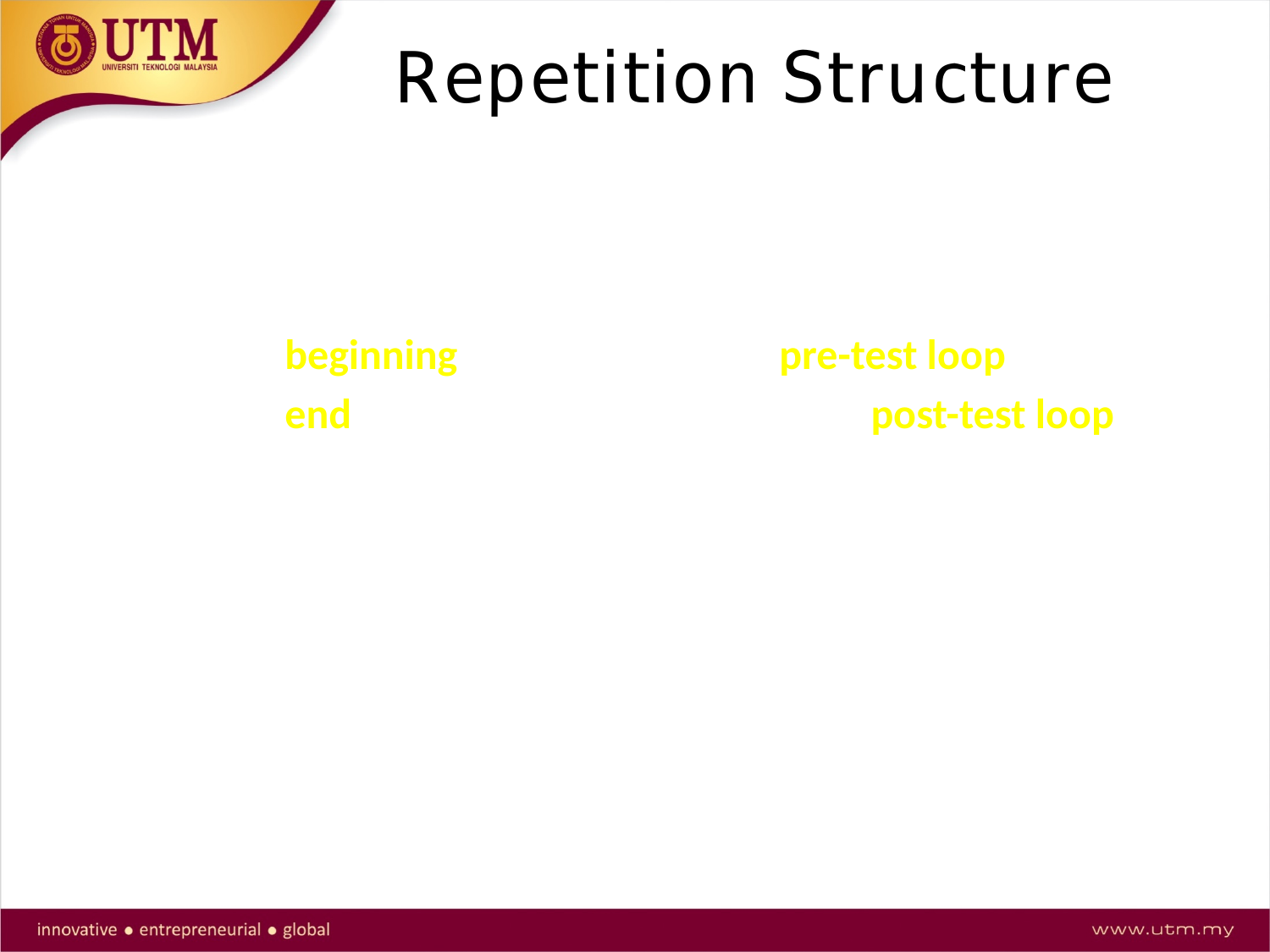

# Repetition Structure
The termination condition can be checked or tested
at the beginning and is known as a pre-test loop or
at the end of the loop and is known as a post-test loop.